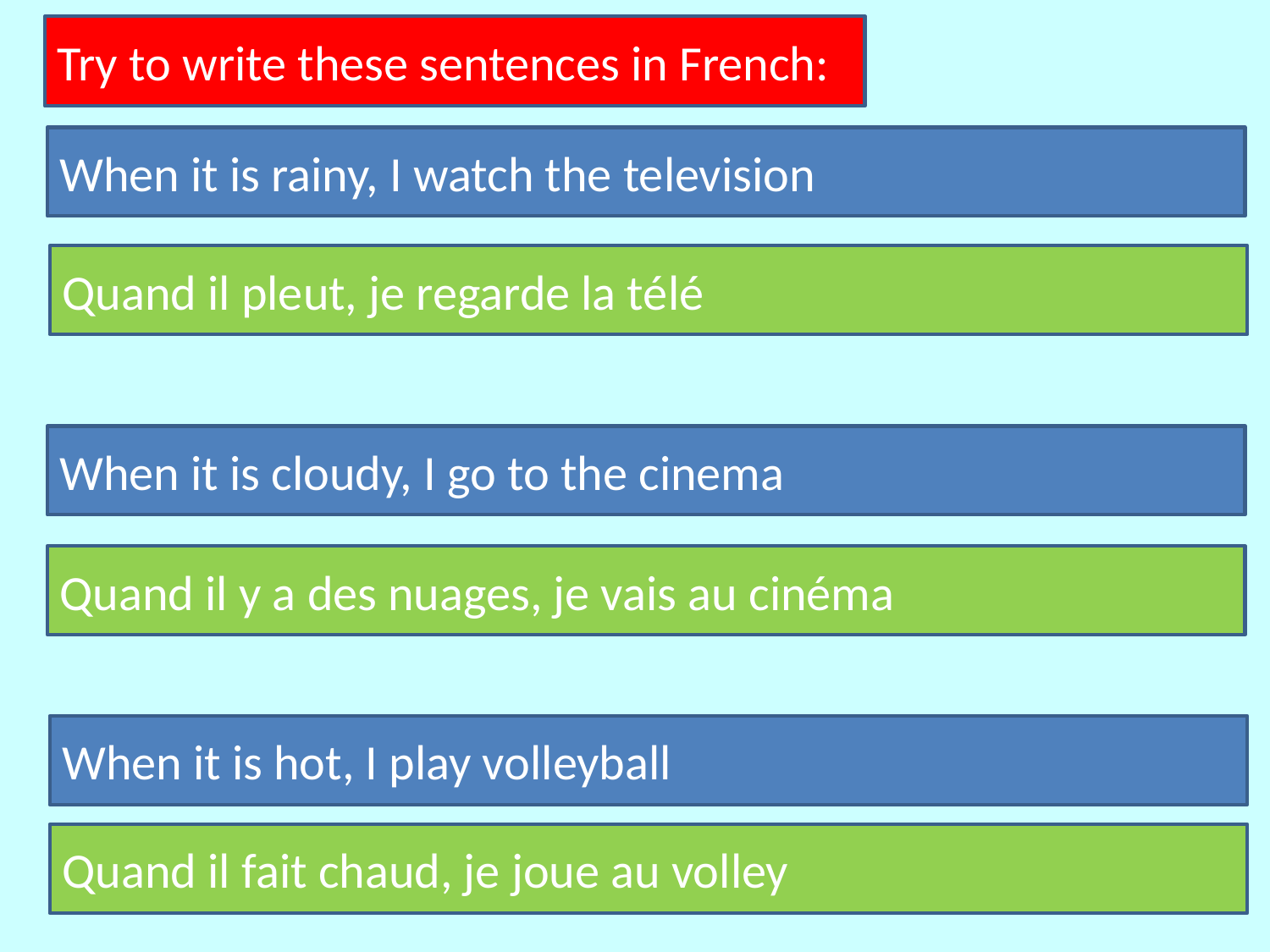

Try to write these sentences in French:
When it is rainy, I watch the television
Quand il pleut, je regarde la télé
When it is cloudy, I go to the cinema
Quand il y a des nuages, je vais au cinéma
When it is hot, I play volleyball
Quand il fait chaud, je joue au volley